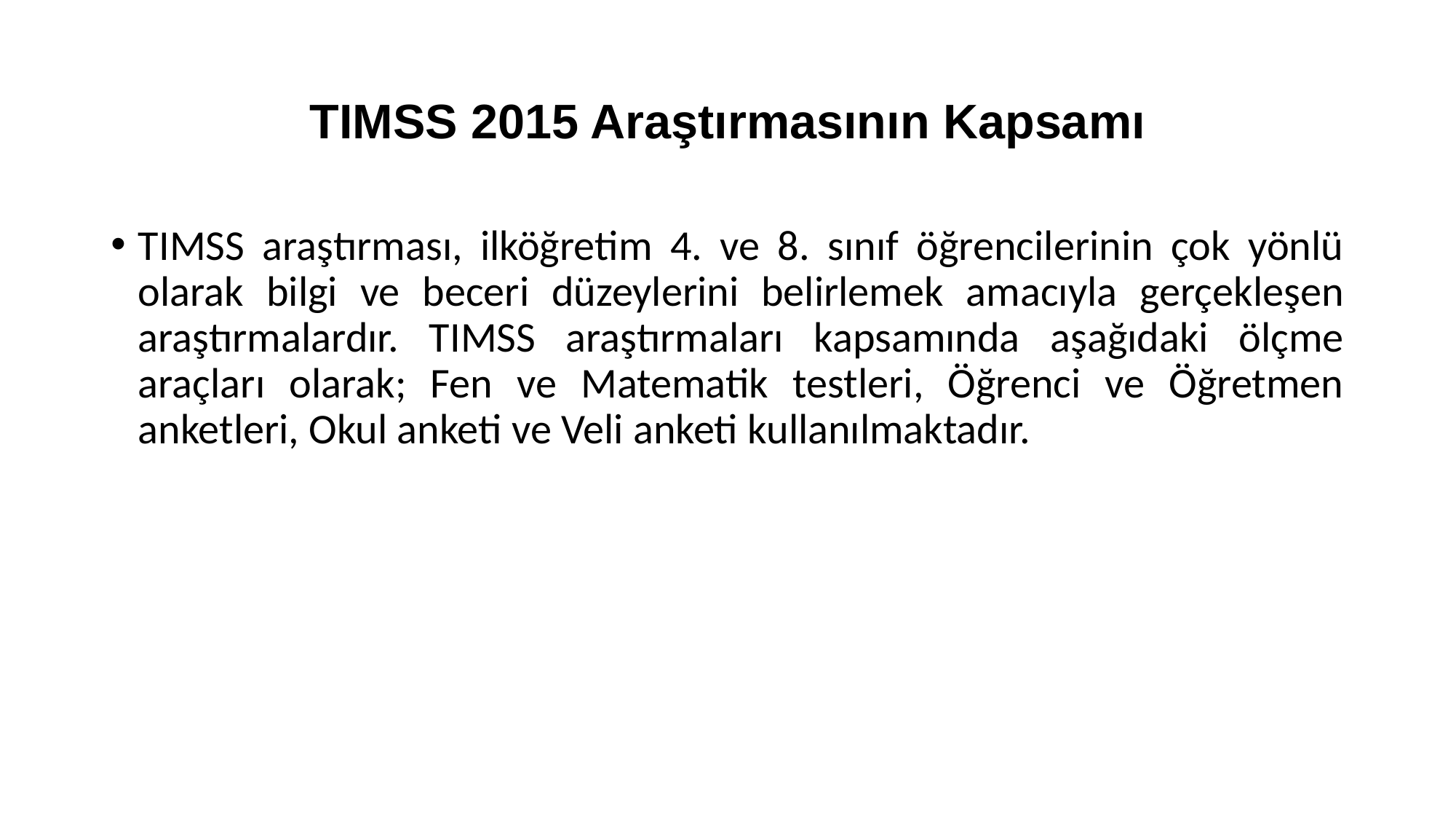

# TIMSS 2015 Araştırmasının Kapsamı
TIMSS araştırması, ilköğretim 4. ve 8. sınıf öğrencilerinin çok yönlü olarak bilgi ve beceri düzeylerini belirlemek amacıyla gerçekleşen araştırmalardır. TIMSS araştırmaları kapsamında aşağıdaki ölçme araçları olarak; Fen ve Matematik testleri, Öğrenci ve Öğretmen anketleri, Okul anketi ve Veli anketi kullanılmaktadır.